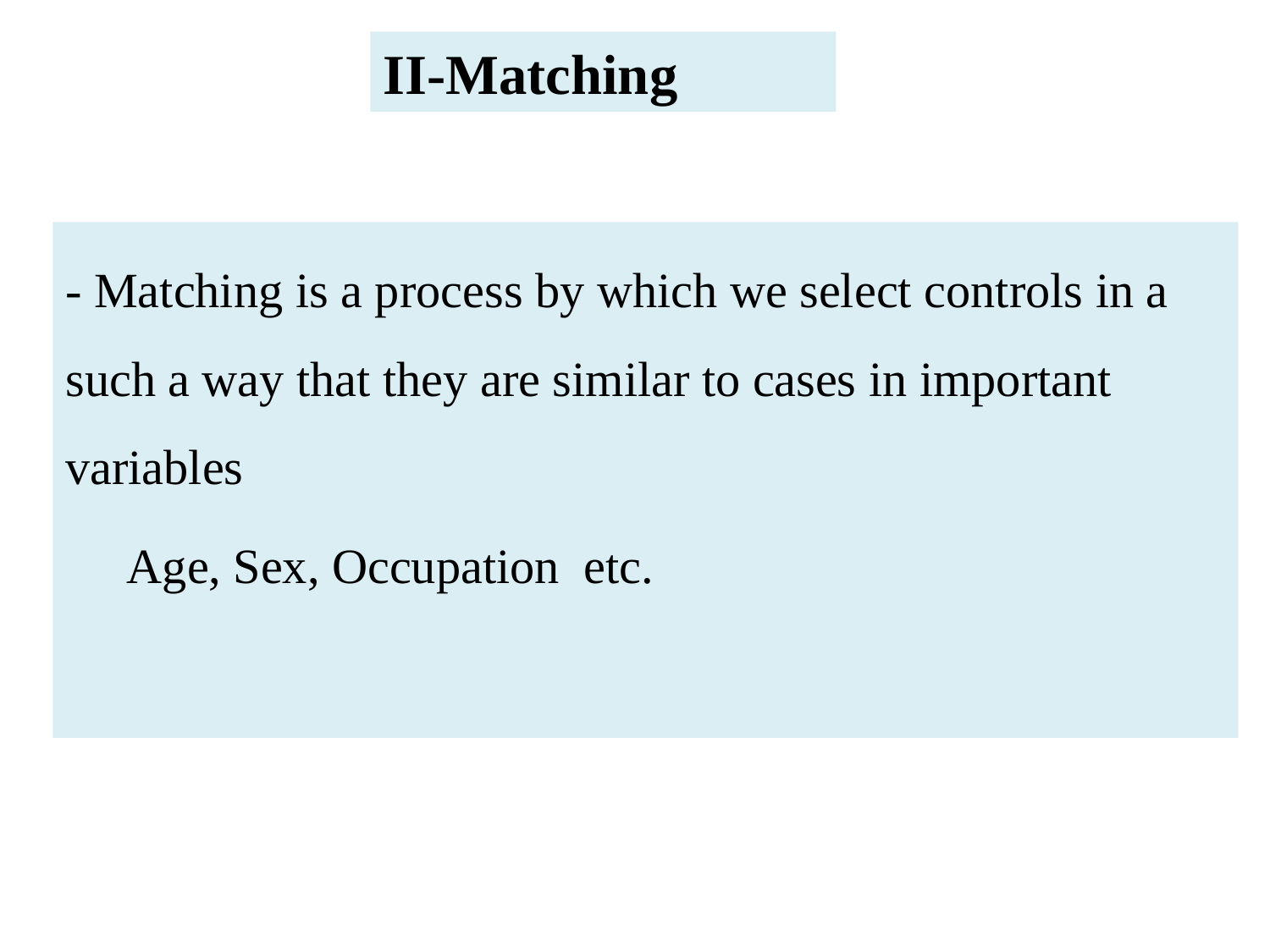

II-Matching
- Matching is a process by which we select controls in a such a way that they are similar to cases in important  variables
     Age, Sex, Occupation  etc.